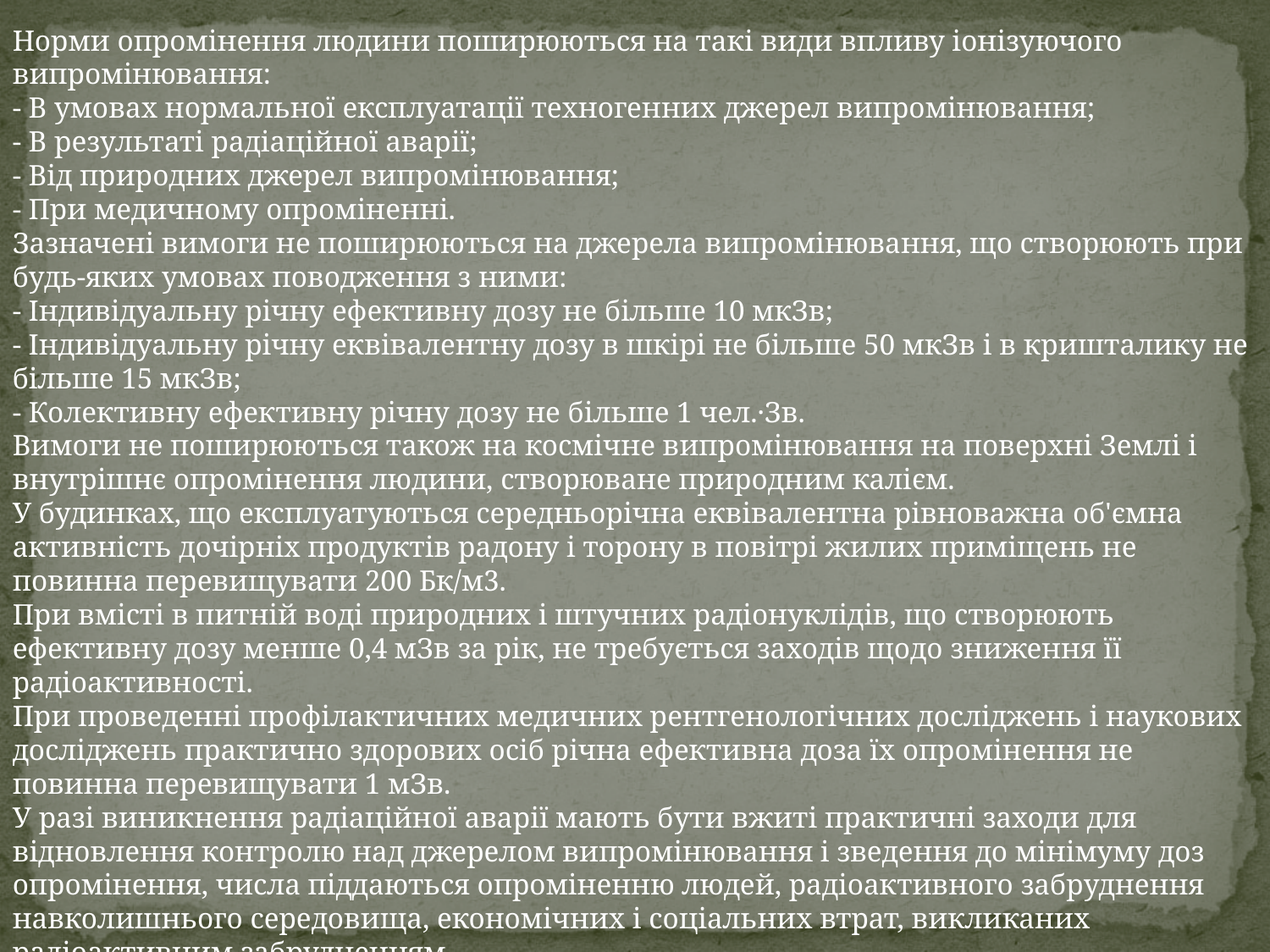

Норми опромінення людини поширюються на такі види впливу іонізуючого випромінювання:
- В умовах нормальної експлуатації техногенних джерел випромінювання;
- В результаті радіаційної аварії;
- Від природних джерел випромінювання;
- При медичному опроміненні.
Зазначені вимоги не поширюються на джерела випромінювання, що створюють при будь-яких умовах поводження з ними:
- Індивідуальну річну ефективну дозу не більше 10 мкЗв;
- Індивідуальну річну еквівалентну дозу в шкірі не більше 50 мкЗв і в кришталику не більше 15 мкЗв;
- Колективну ефективну річну дозу не більше 1 чел.·Зв.
Вимоги не поширюються також на космічне випромінювання на поверхні Землі і внутрішнє опромінення людини, створюване природним калієм.
У будинках, що експлуатуються середньорічна еквівалентна рівноважна об'ємна активність дочірніх продуктів радону і торону в повітрі жилих приміщень не повинна перевищувати 200 Бк/м3.
При вмісті в питній воді природних і штучних радіонуклідів, що створюють ефективну дозу менше 0,4 мЗв за рік, не требується заходів щодо зниження її радіоактивності.
При проведенні профілактичних медичних рентгенологічних досліджень і наукових досліджень практично здорових осіб річна ефективна доза їх опромінення не повинна перевищувати 1 мЗв.
У разі виникнення радіаційної аварії мають бути вжиті практичні заходи для відновлення контролю над джерелом випромінювання і зведення до мінімуму доз опромінення, числа піддаються опроміненню людей, радіоактивного забруднення навколишнього середовища, економічних і соціальних втрат, викликаних радіоактивним забрудненням.
Якщо передбачувана доза випромінювання за короткий термін (дві доби) досягає рівня, при перевищенні якого можливі клінічно визначені детерміновані ефекти (табл. 4), необхідне термінове втручання (заходи захисту).